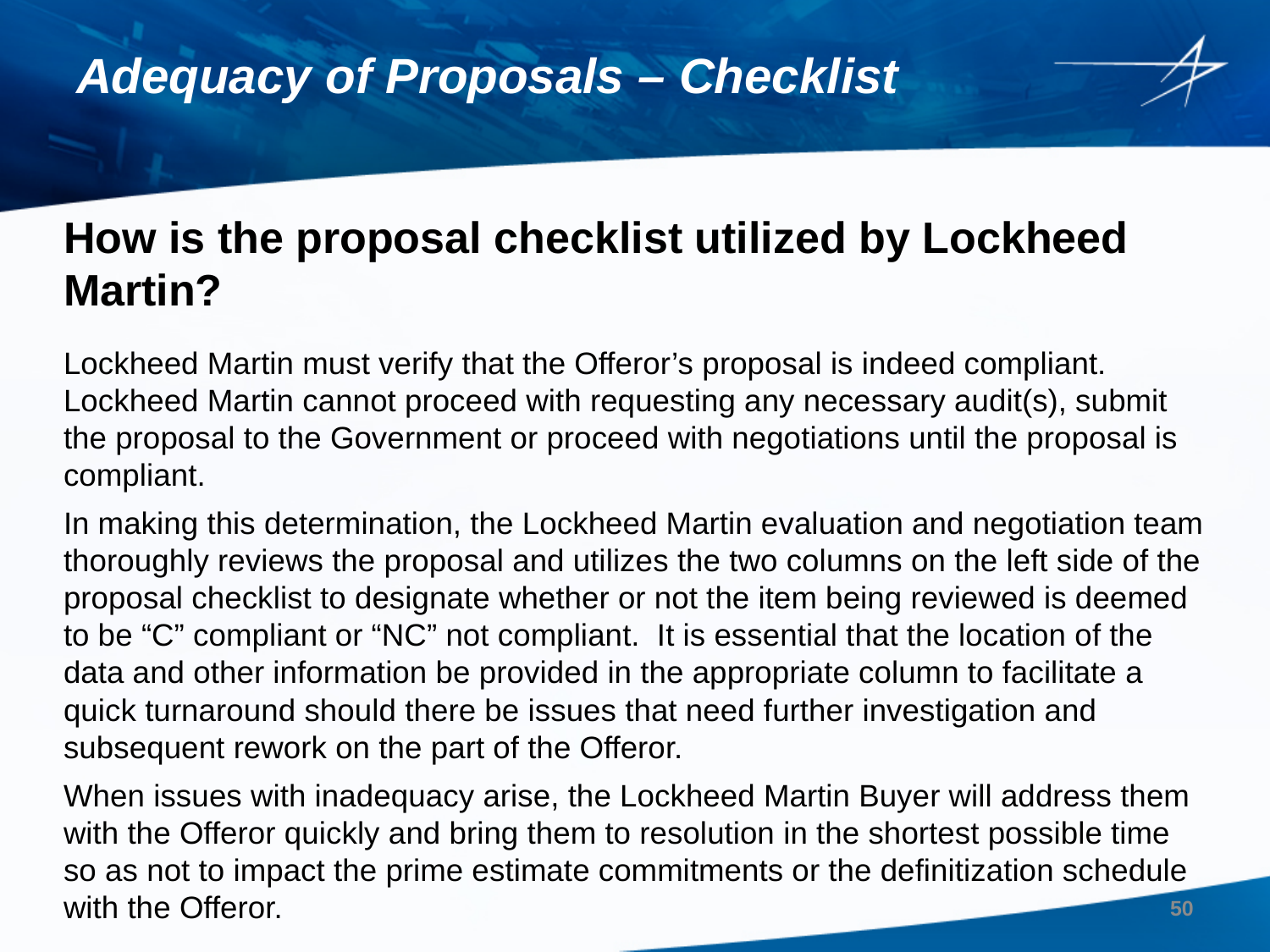

# Adequacy of Proposals – Checklist
How is the proposal checklist utilized by Lockheed Martin?

Lockheed Martin must verify that the Offeror’s proposal is indeed compliant.  Lockheed Martin cannot proceed with requesting any necessary audit(s), submit the proposal to the Government or proceed with negotiations until the proposal is compliant.
In making this determination, the Lockheed Martin evaluation and negotiation team thoroughly reviews the proposal and utilizes the two columns on the left side of the proposal checklist to designate whether or not the item being reviewed is deemed to be “C” compliant or “NC” not compliant.  It is essential that the location of the data and other information be provided in the appropriate column to facilitate a quick turnaround should there be issues that need further investigation and subsequent rework on the part of the Offeror.
When issues with inadequacy arise, the Lockheed Martin Buyer will address them with the Offeror quickly and bring them to resolution in the shortest possible time so as not to impact the prime estimate commitments or the definitization schedule with the Offeror.
50